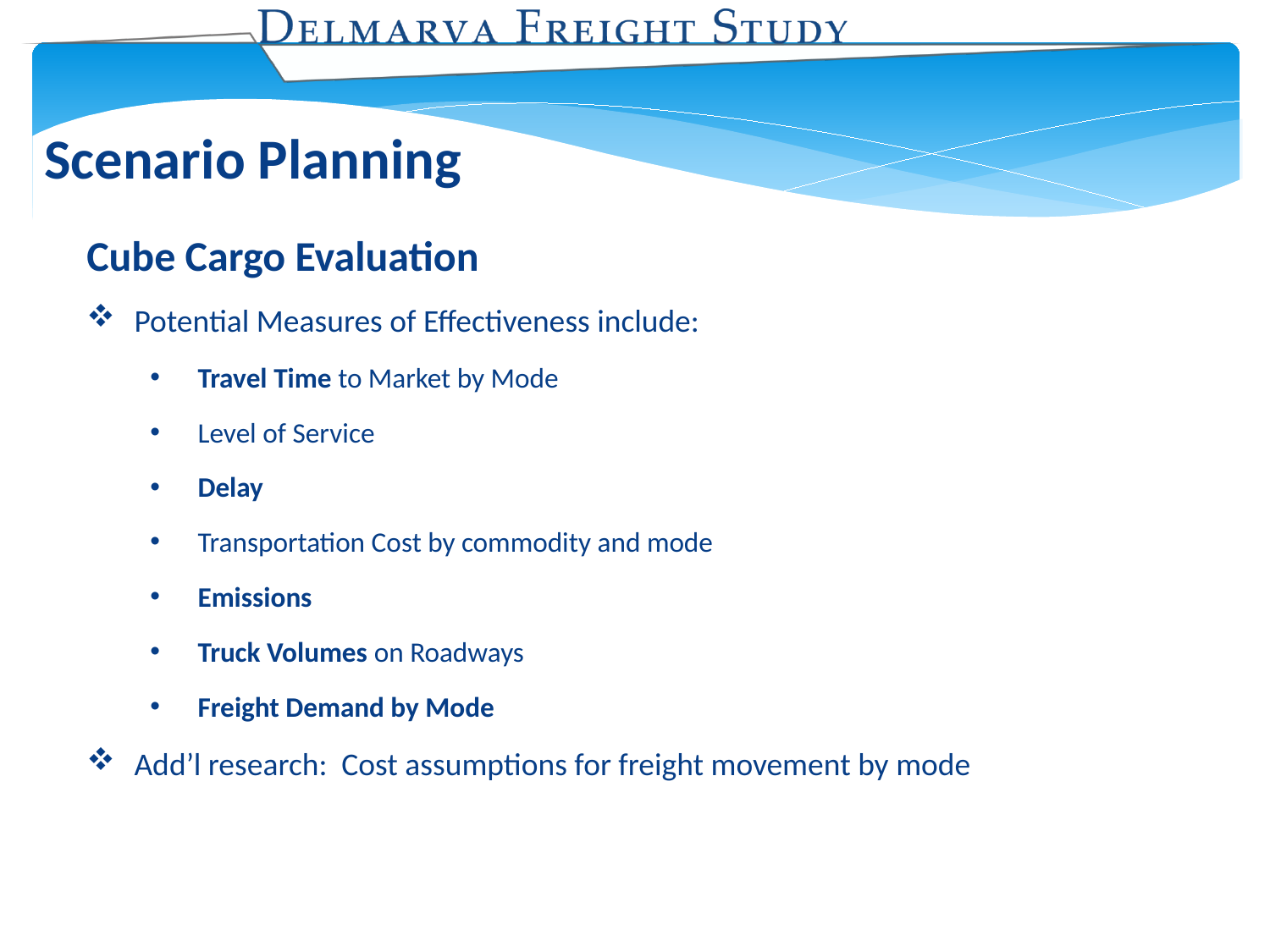

Scenario Planning
Cube Cargo Evaluation
Potential Measures of Effectiveness include:
Travel Time to Market by Mode
Level of Service
Delay
Transportation Cost by commodity and mode
Emissions
Truck Volumes on Roadways
Freight Demand by Mode
Add’l research:  Cost assumptions for freight movement by mode